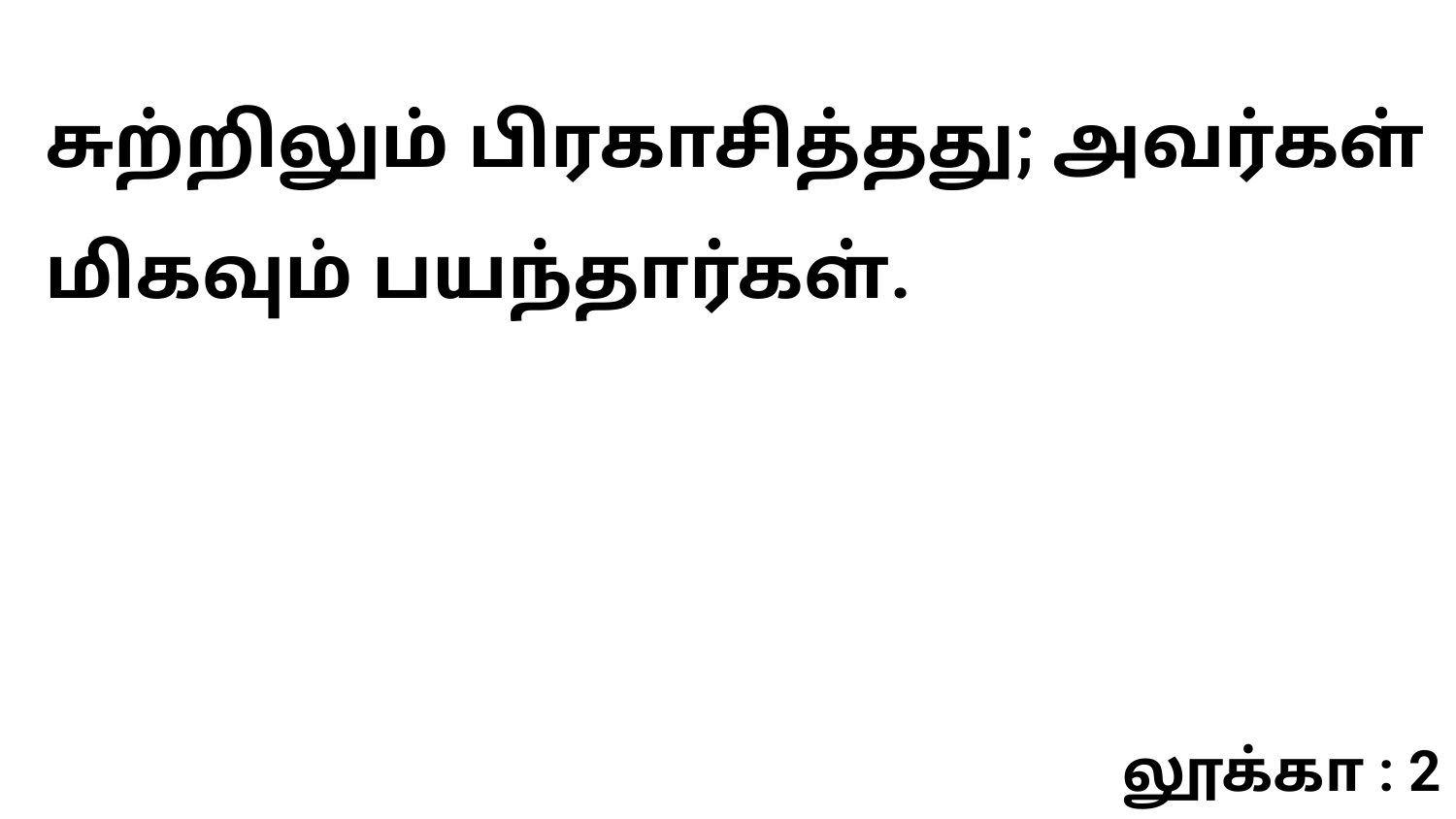

சுற்றிலும் பிரகாசித்தது; அவர்கள் மிகவும் பயந்தார்கள்.
லூக்கா : 2